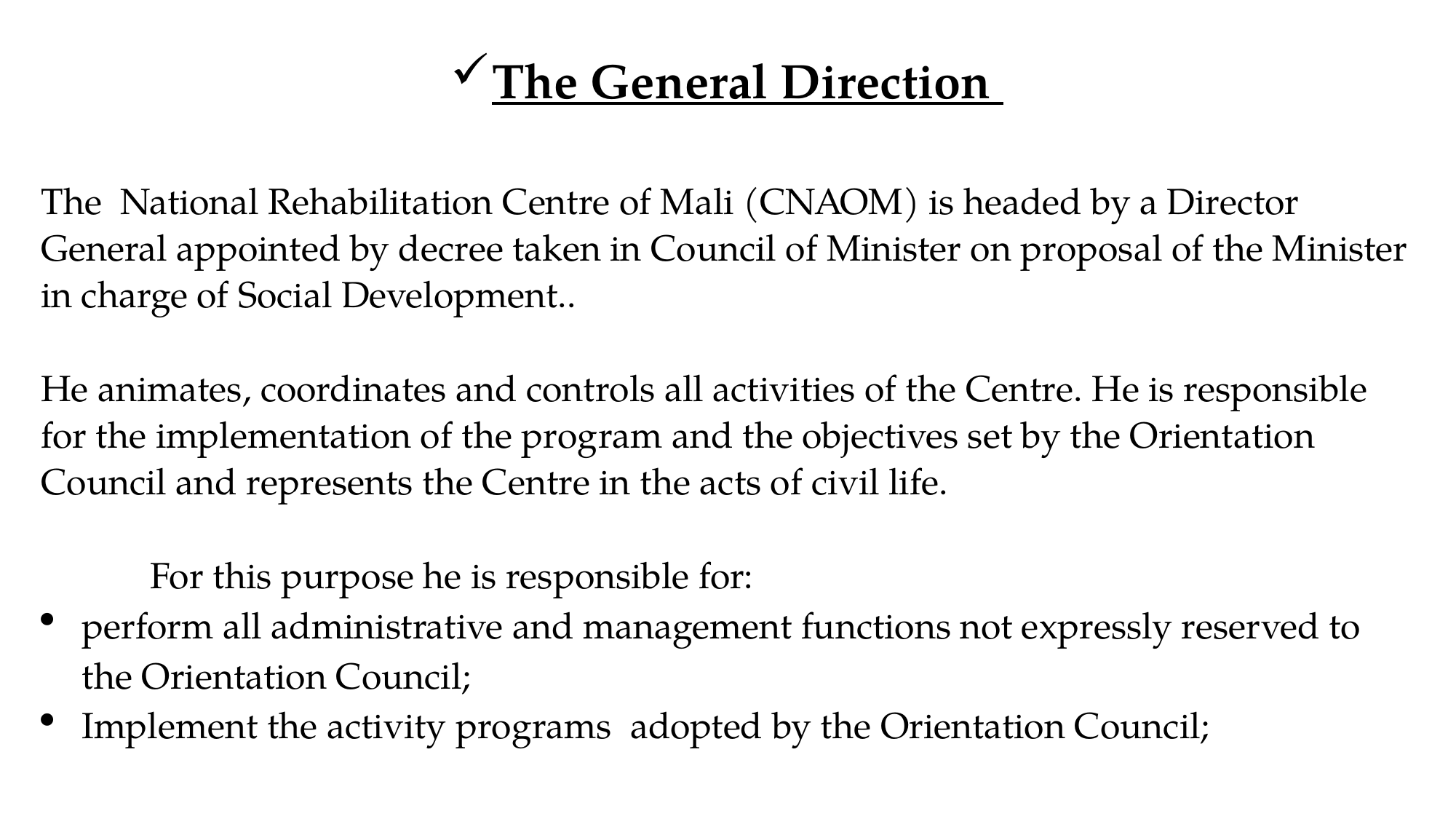

The General Direction

The  National Rehabilitation Centre of Mali (CNAOM) is headed by a Director General appointed by decree taken in Council of Minister on proposal of the Minister in charge of Social Development..

He animates, coordinates and controls all activities of the Centre. He is responsible for the implementation of the program and the objectives set by the Orientation Council and represents the Centre in the acts of civil life.

	For this purpose he is responsible for:
perform all administrative and management functions not expressly reserved to the Orientation Council;
Implement the activity programs  adopted by the Orientation Council;